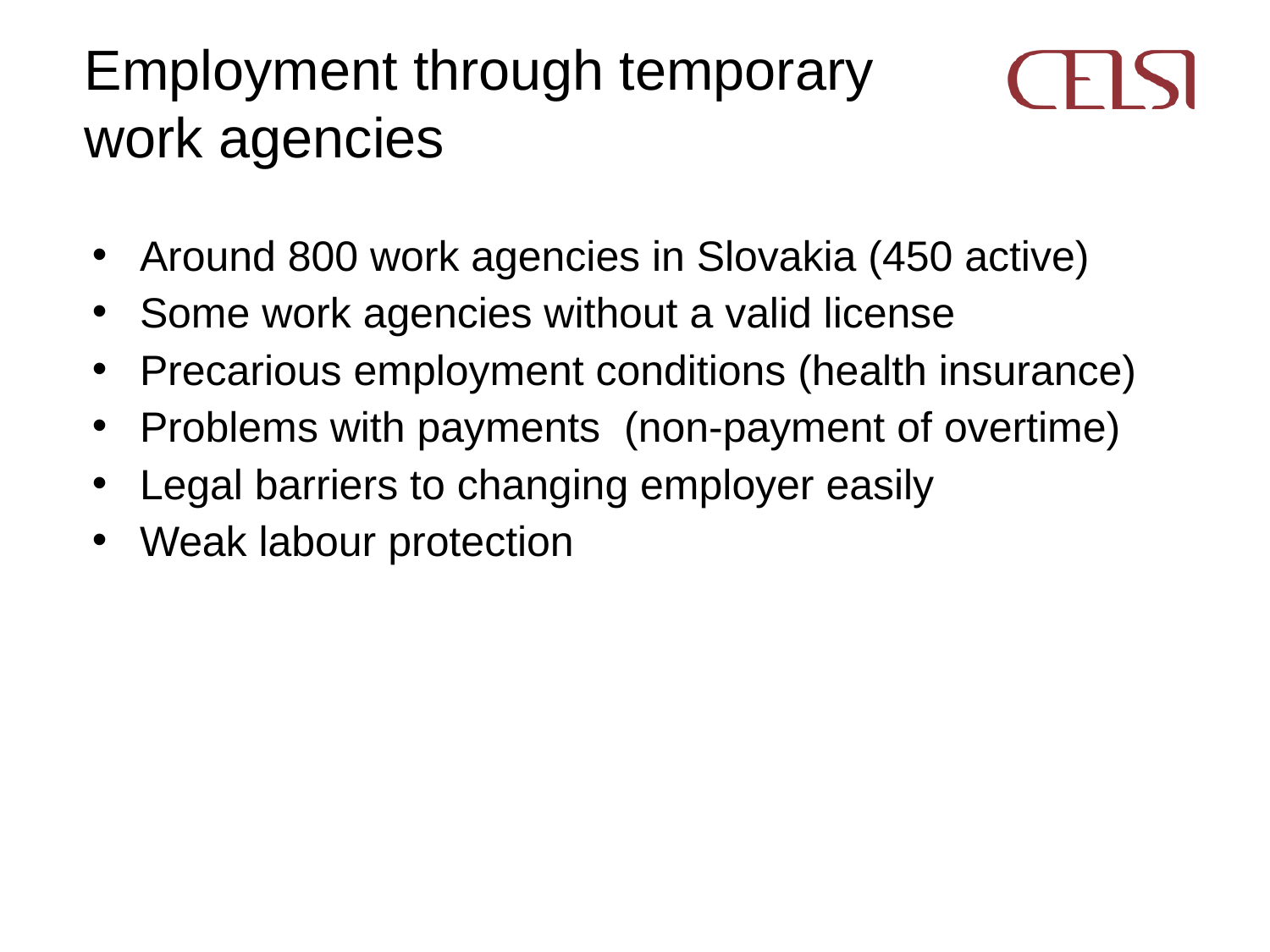

# Employment through temporary work agencies
Around 800 work agencies in Slovakia (450 active)
Some work agencies without a valid license
Precarious employment conditions (health insurance)
Problems with payments  (non-payment of overtime)
Legal barriers to changing employer easily
Weak labour protection